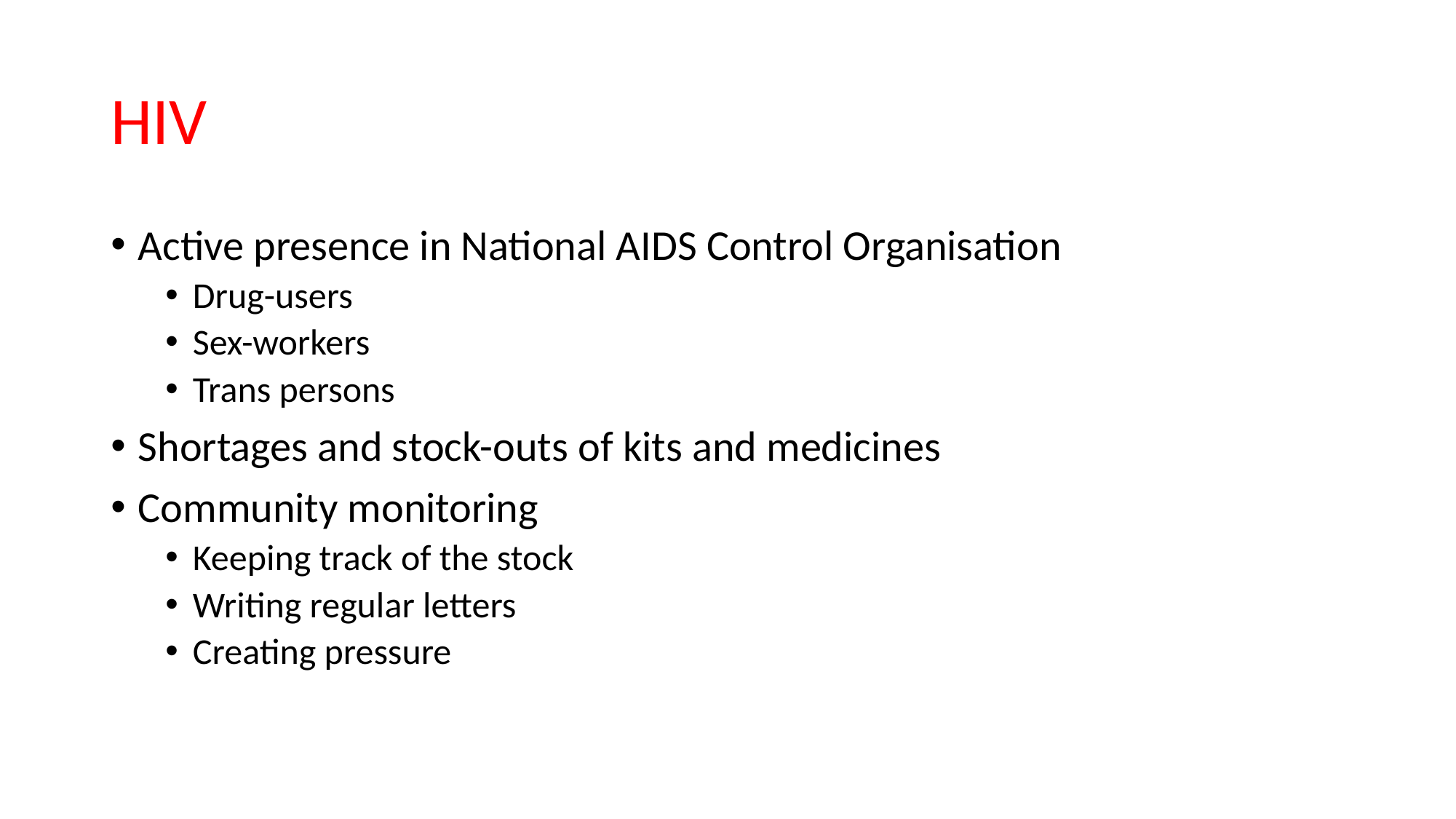

# HIV
Active presence in National AIDS Control Organisation
Drug-users
Sex-workers
Trans persons
Shortages and stock-outs of kits and medicines
Community monitoring
Keeping track of the stock
Writing regular letters
Creating pressure